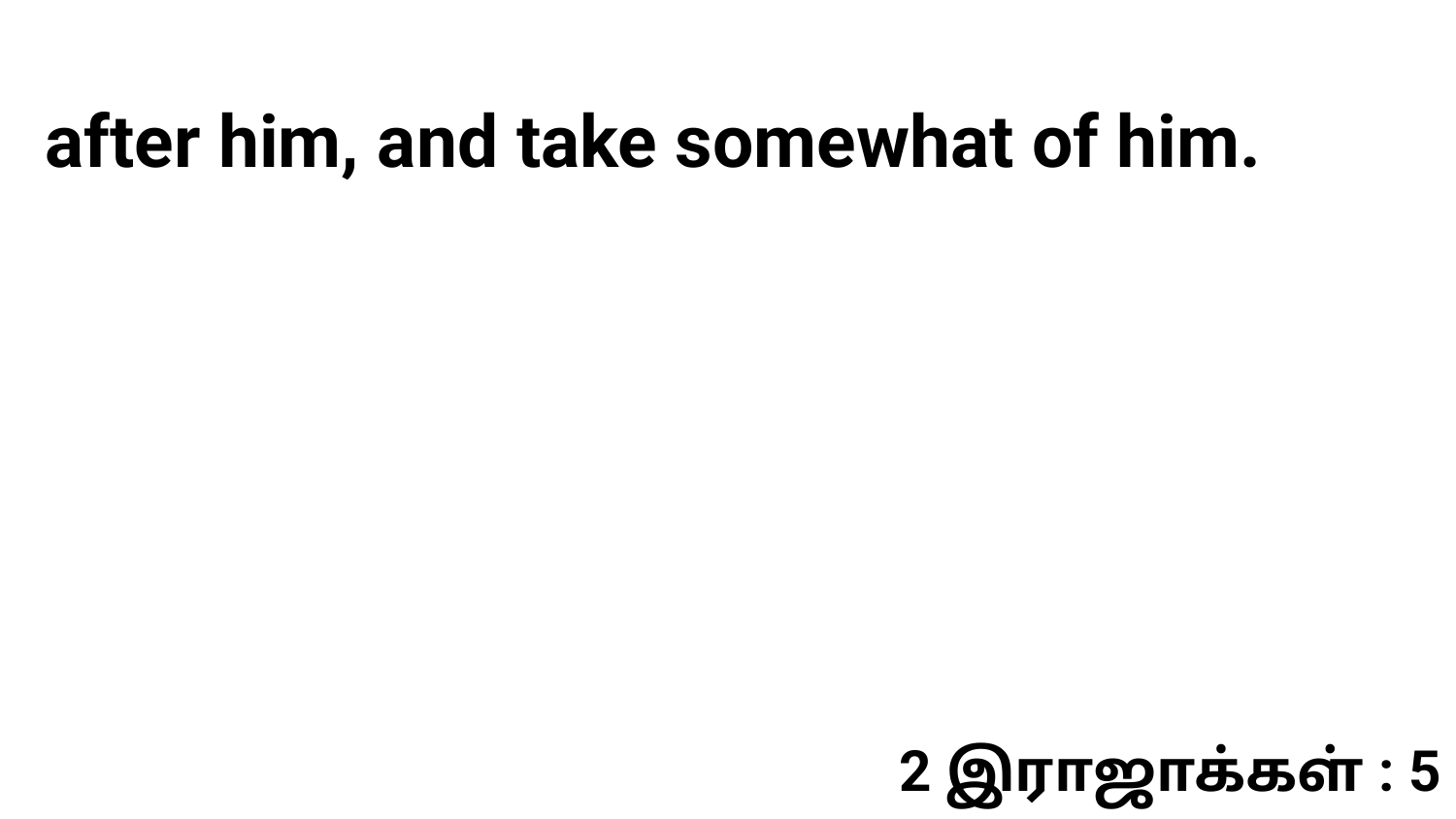

after him, and take somewhat of him.
2 இராஜாக்கள் : 5